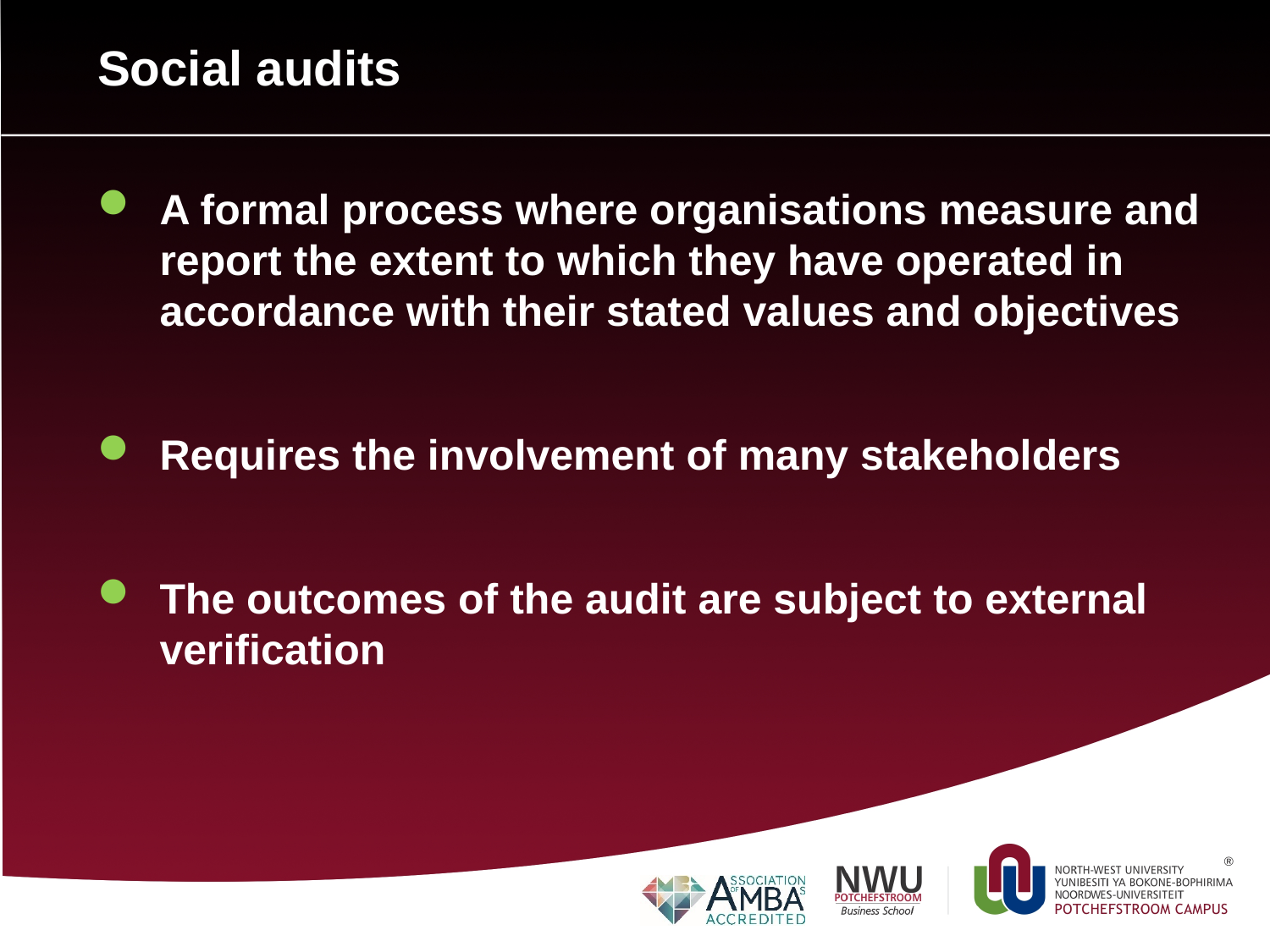

# Social audits
A formal process where organisations measure and report the extent to which they have operated in accordance with their stated values and objectives

Requires the involvement of many stakeholders

The outcomes of the audit are subject to external verification